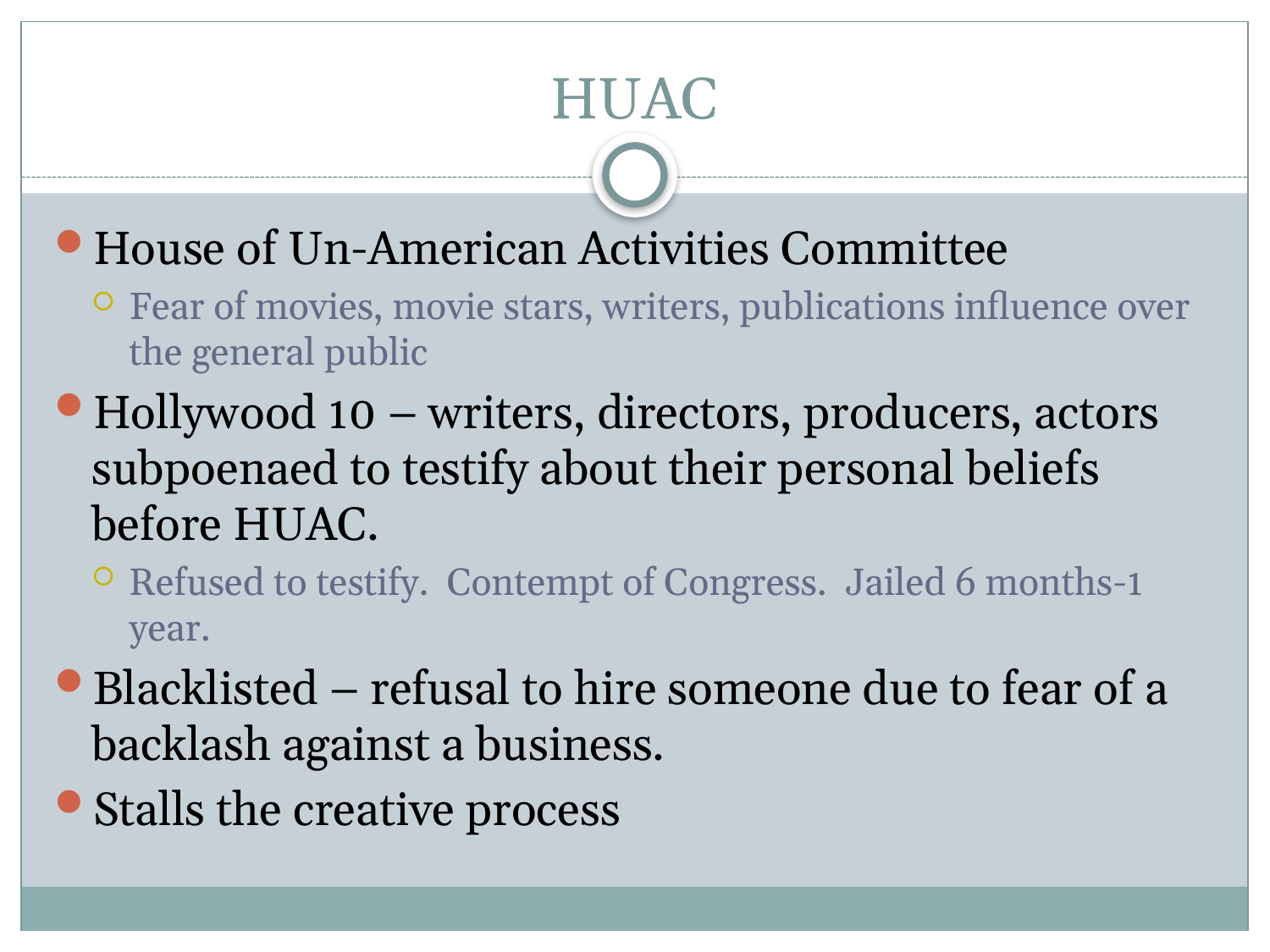

# HUAC
House of Un-American Activities Committee
Fear of movies, movie stars, writers, publications influence over the general public
Hollywood 10 – writers, directors, producers, actors subpoenaed to testify about their personal beliefs before HUAC.
Refused to testify.  Contempt of Congress.  Jailed 6 months-1 year.
Blacklisted – refusal to hire someone due to fear of a backlash against a business.
Stalls the creative process